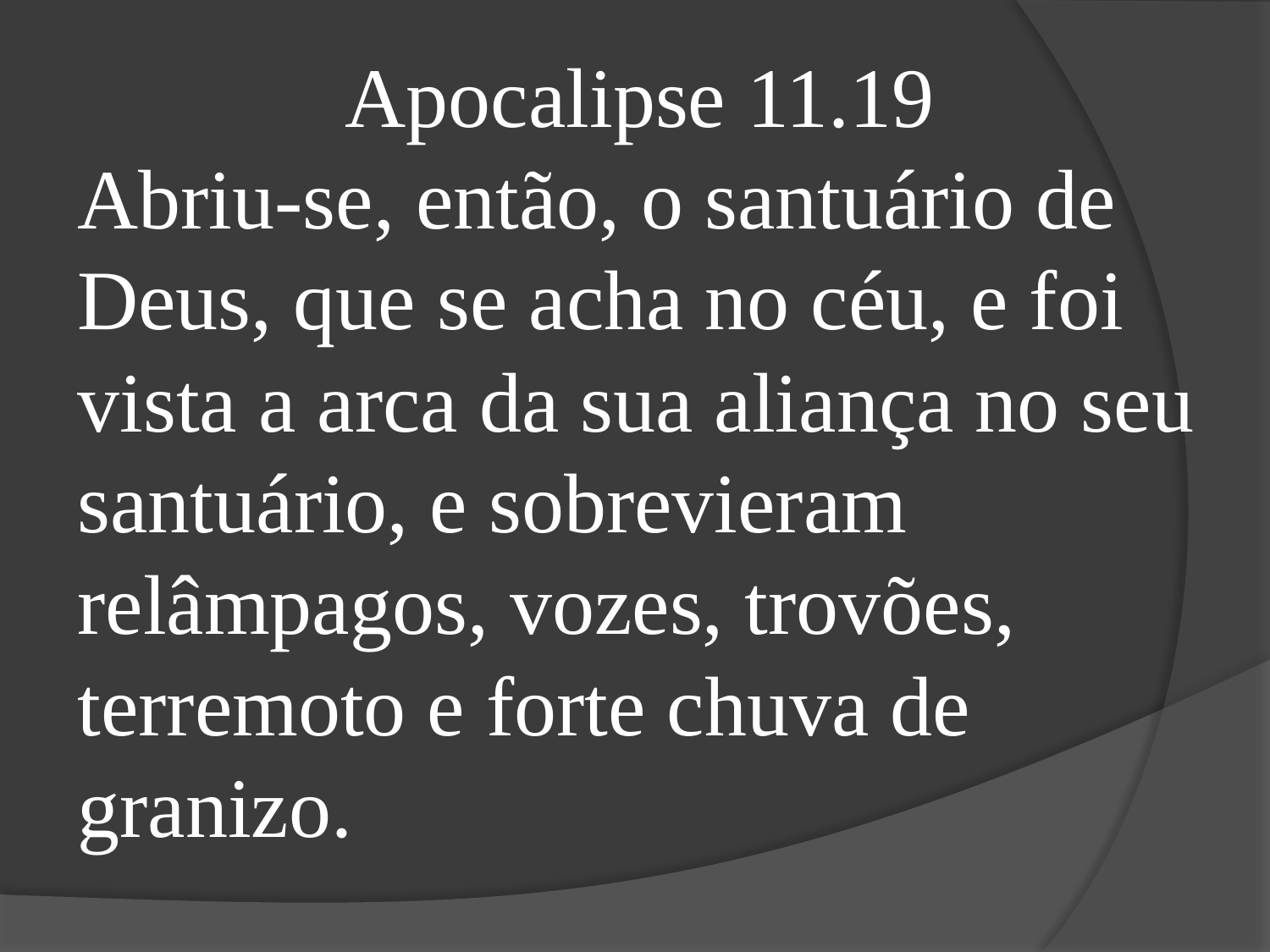

Apocalipse 11.19
Abriu-se, então, o santuário de Deus, que se acha no céu, e foi vista a arca da sua aliança no seu santuário, e sobrevieram relâmpagos, vozes, trovões, terremoto e forte chuva de granizo.
Apocalipse 11:19